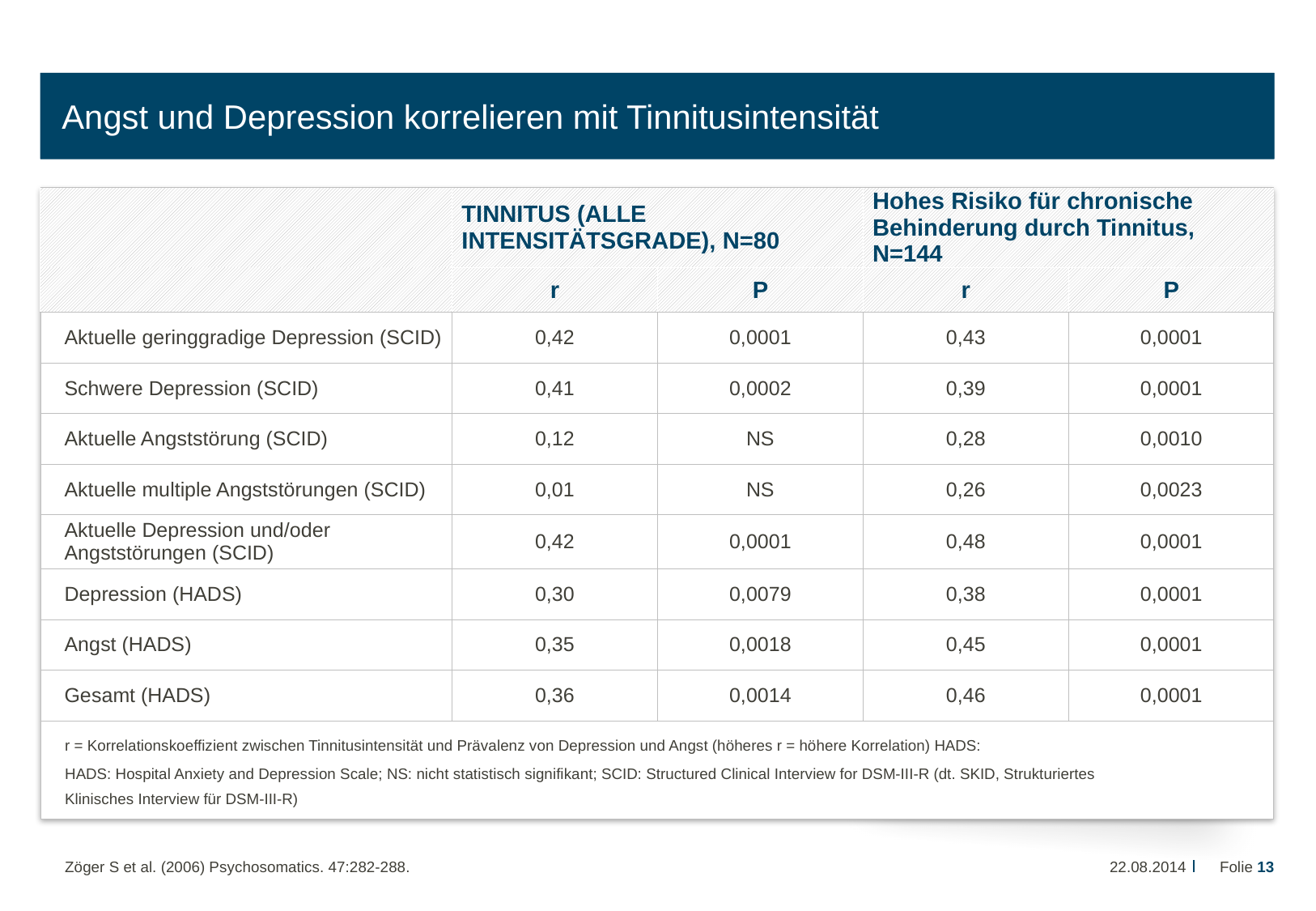

# Angst und Depression korrelieren mit Tinnitusintensität
|  | TINNITUS (ALLE INTENSITÄTSGRADE), N=80 |  | Hohes Risiko für chronische Behinderung durch Tinnitus, N=144 |  |
| --- | --- | --- | --- | --- |
|  | r | P | r | P |
| Aktuelle geringgradige Depression (SCID) | 0,42 | 0,0001 | 0,43 | 0,0001 |
| Schwere Depression (SCID) | 0,41 | 0,0002 | 0,39 | 0,0001 |
| Aktuelle Angststörung (SCID) | 0,12 | NS | 0,28 | 0,0010 |
| Aktuelle multiple Angststörungen (SCID) | 0,01 | NS | 0,26 | 0,0023 |
| Aktuelle Depression und/oder Angststörungen (SCID) | 0,42 | 0,0001 | 0,48 | 0,0001 |
| Depression (HADS) | 0,30 | 0,0079 | 0,38 | 0,0001 |
| Angst (HADS) | 0,35 | 0,0018 | 0,45 | 0,0001 |
| Gesamt (HADS) | 0,36 | 0,0014 | 0,46 | 0,0001 |

r = Korrelationskoeffizient zwischen Tinnitusintensität und Prävalenz von Depression und Angst (höheres r = höhere Korrelation) HADS:
HADS: Hospital Anxiety and Depression Scale; NS: nicht statistisch signifikant; SCID: Structured Clinical Interview for DSM-III-R (dt. SKID, Strukturiertes
Klinisches Interview für DSM-III-R)
22.08.2014
Folie 13
Zöger S et al. (2006) Psychosomatics. 47:282-288.